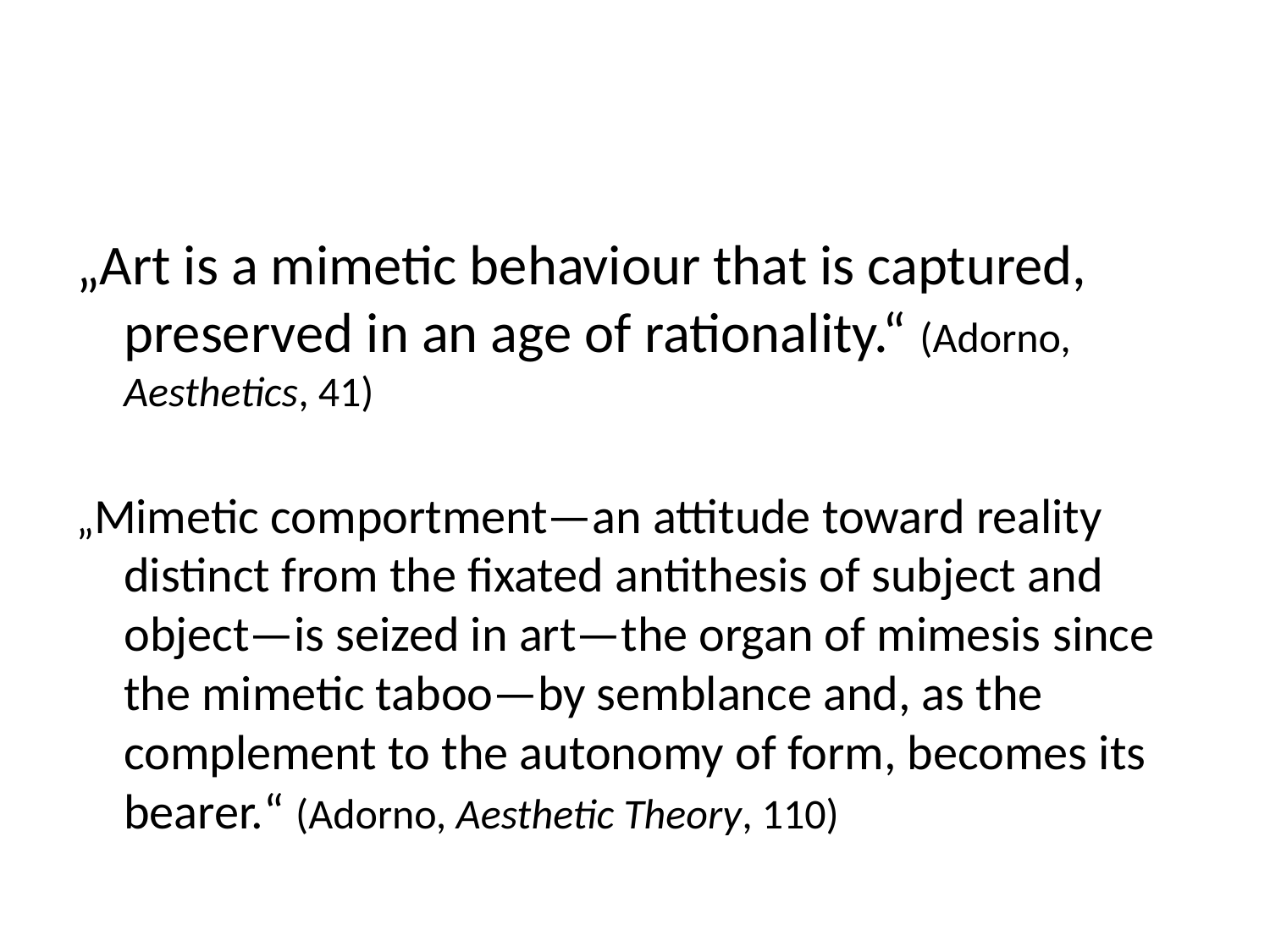

#
„Art is a mimetic behaviour that is captured, preserved in an age of rationality.“ (Adorno, Aesthetics, 41)

„Mimetic comportment—an attitude toward reality distinct from the fixated antithesis of subject and object—is seized in art—the organ of mimesis since the mimetic taboo—by semblance and, as the complement to the autonomy of form, becomes its bearer.“ (Adorno, Aesthetic Theory, 110)